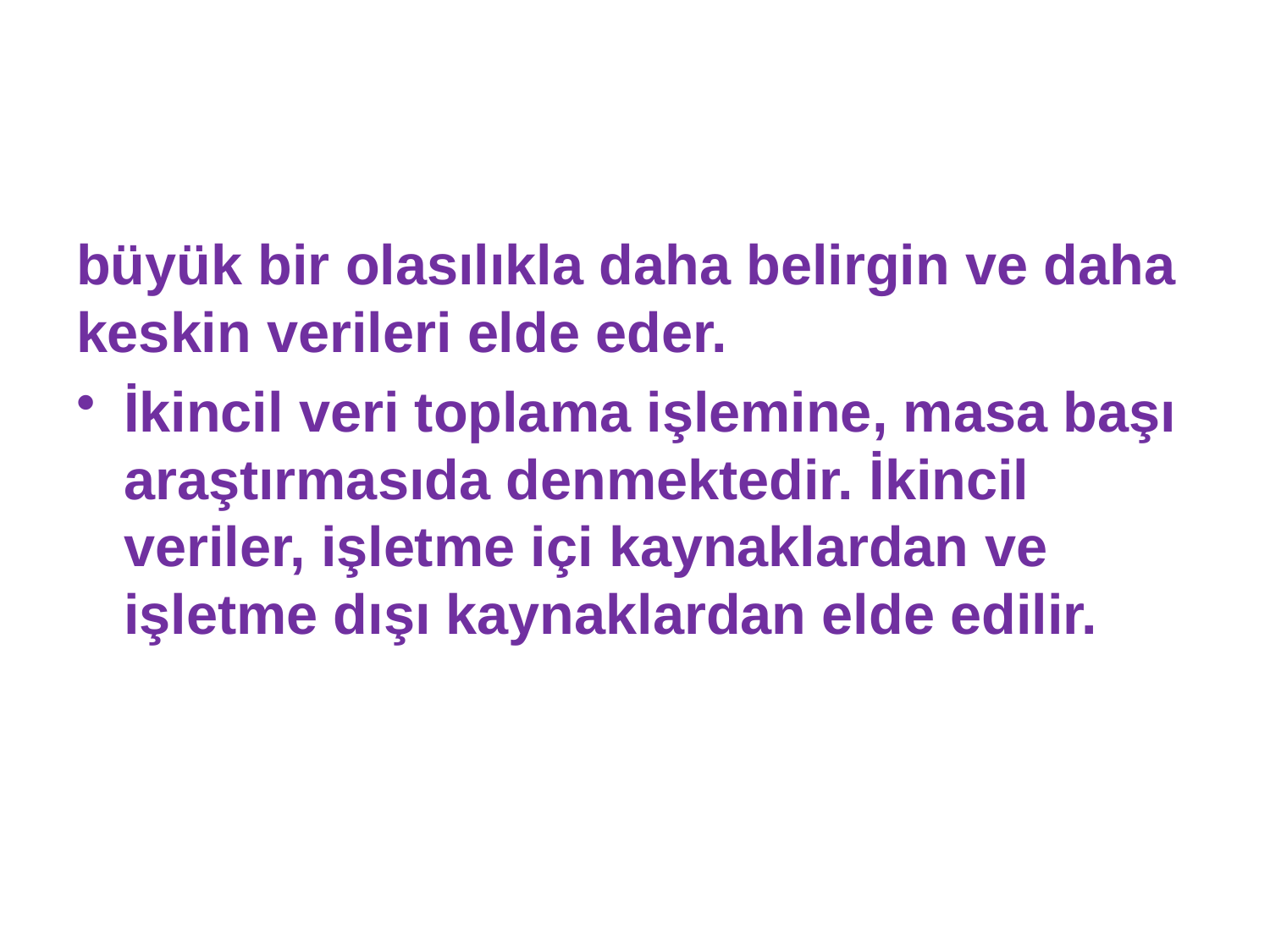

#
büyük bir olasılıkla daha belirgin ve daha keskin verileri elde eder.
İkincil veri toplama işlemine, masa başı araştırmasıda denmektedir. İkincil veriler, işletme içi kaynaklardan ve işletme dışı kaynaklardan elde edilir.